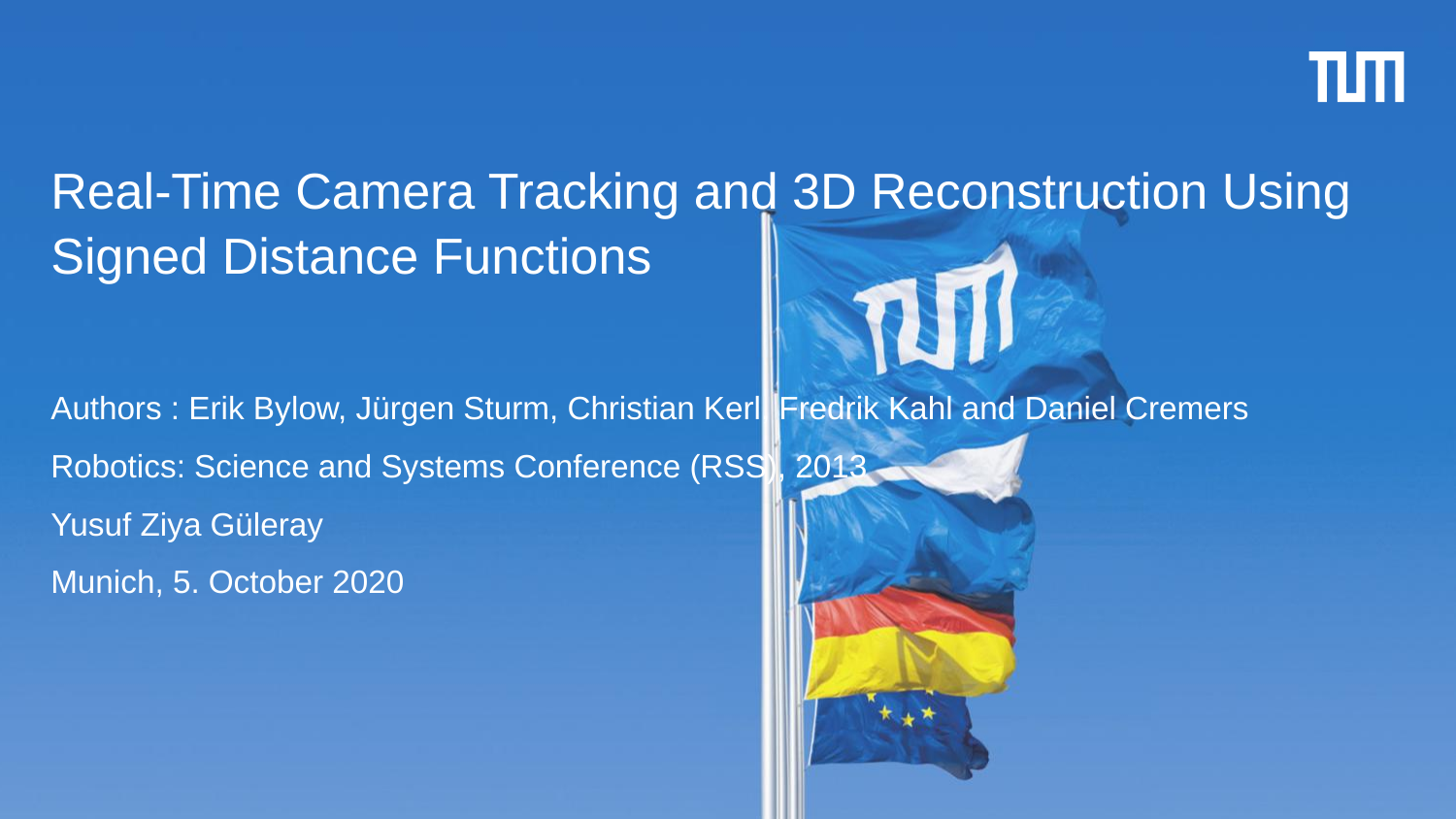

# Real-Time Camera Tracking and 3D Reconstruction Using Signed Distance Functions
Authors : Erik Bylow, Jürgen Sturm, Christian Kerl, Fredrik Kahl and Daniel Cremers
Robotics: Science and Systems Conference (RSS), 2013
Yusuf Ziya Güleray
Munich, 5. October 2020